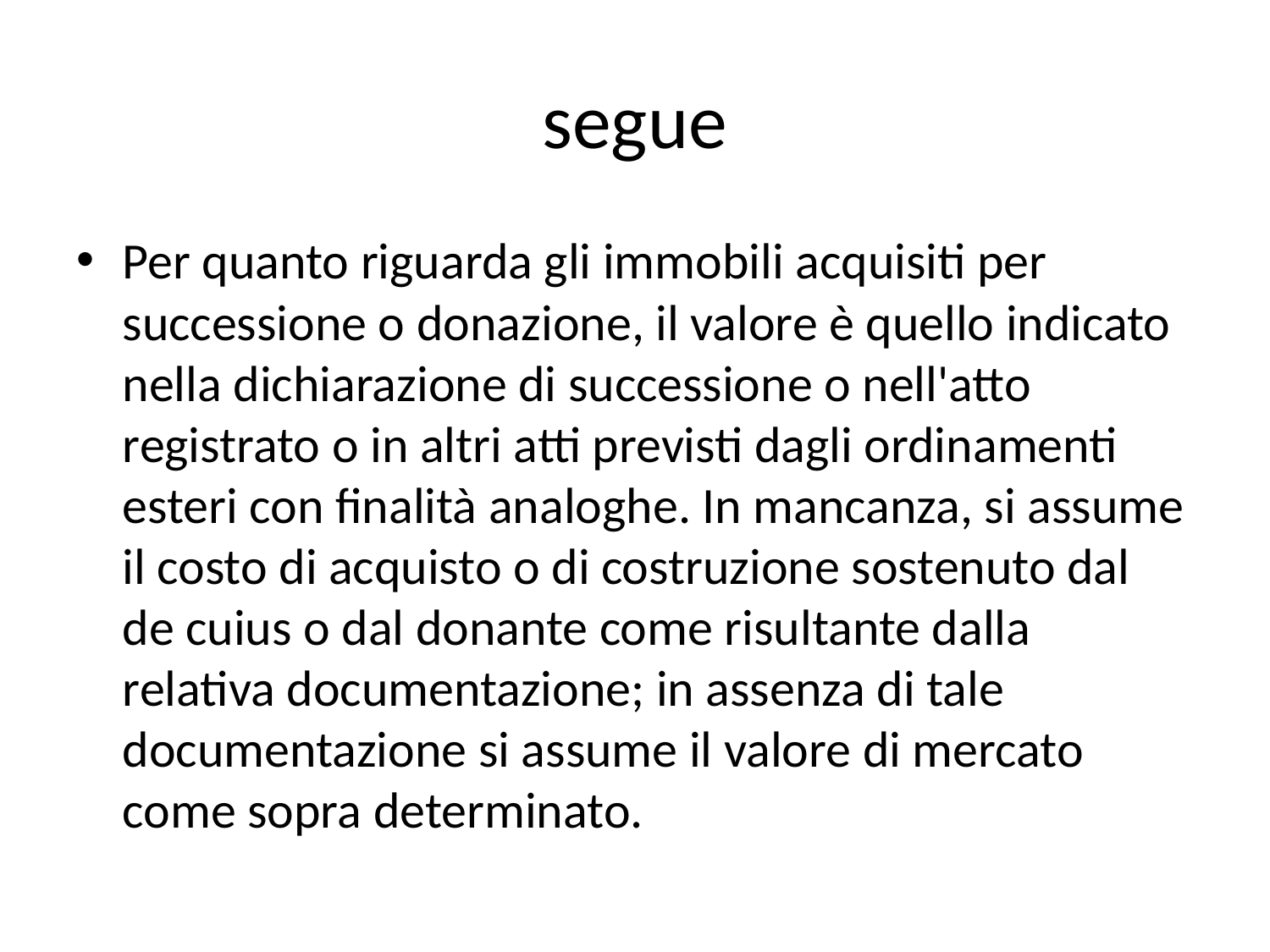

# segue
Per quanto riguarda gli immobili acquisiti per successione o donazione, il valore è quello indicato nella dichiarazione di successione o nell'atto registrato o in altri atti previsti dagli ordinamenti esteri con finalità analoghe. In mancanza, si assume il costo di acquisto o di costruzione sostenuto dal de cuius o dal donante come risultante dalla relativa documentazione; in assenza di tale documentazione si assume il valore di mercato come sopra determinato.